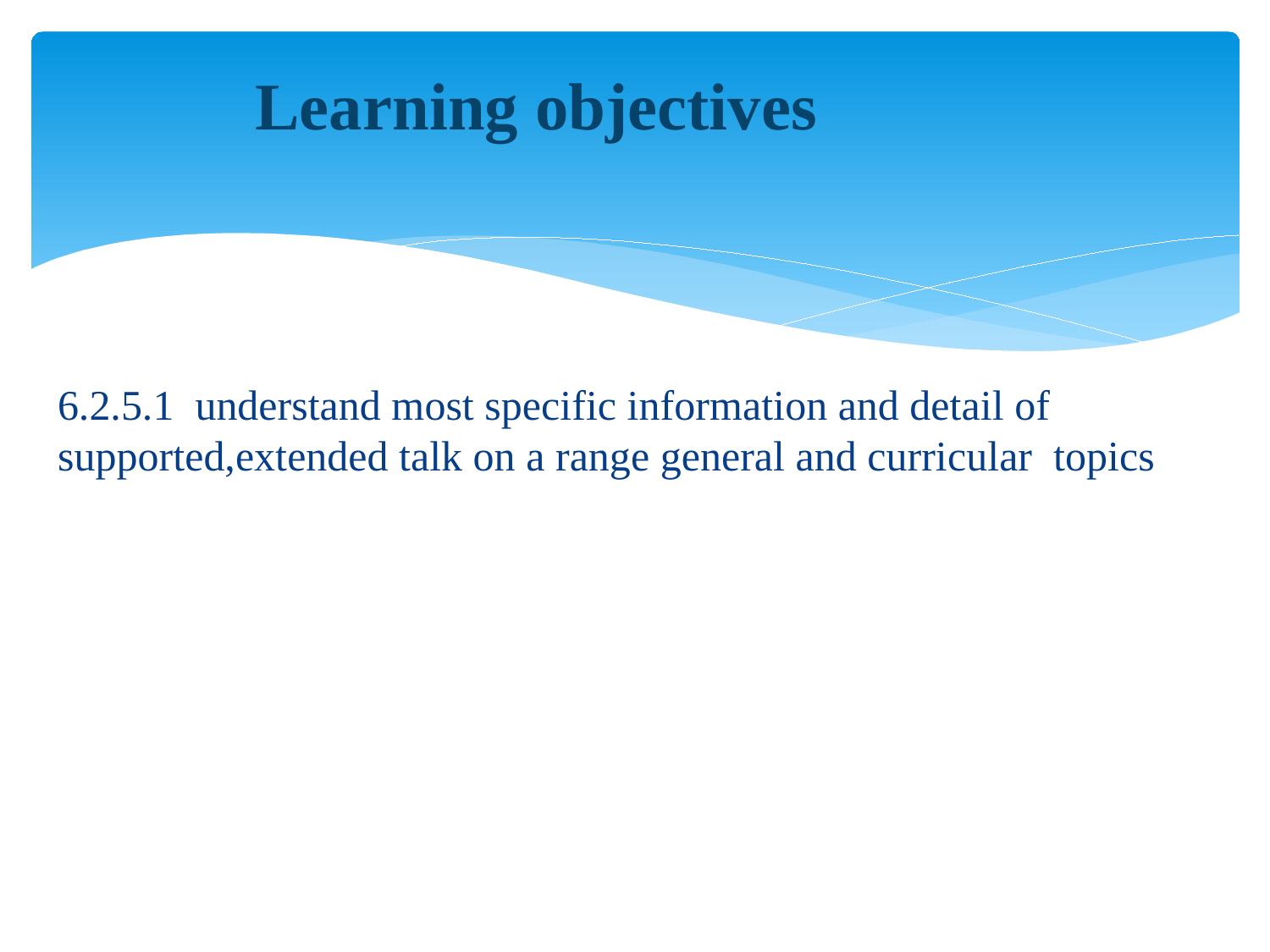

# Learning objectives
6.2.5.1  understand most specific information and detail of supported,extended talk on a range general and curricular  topics